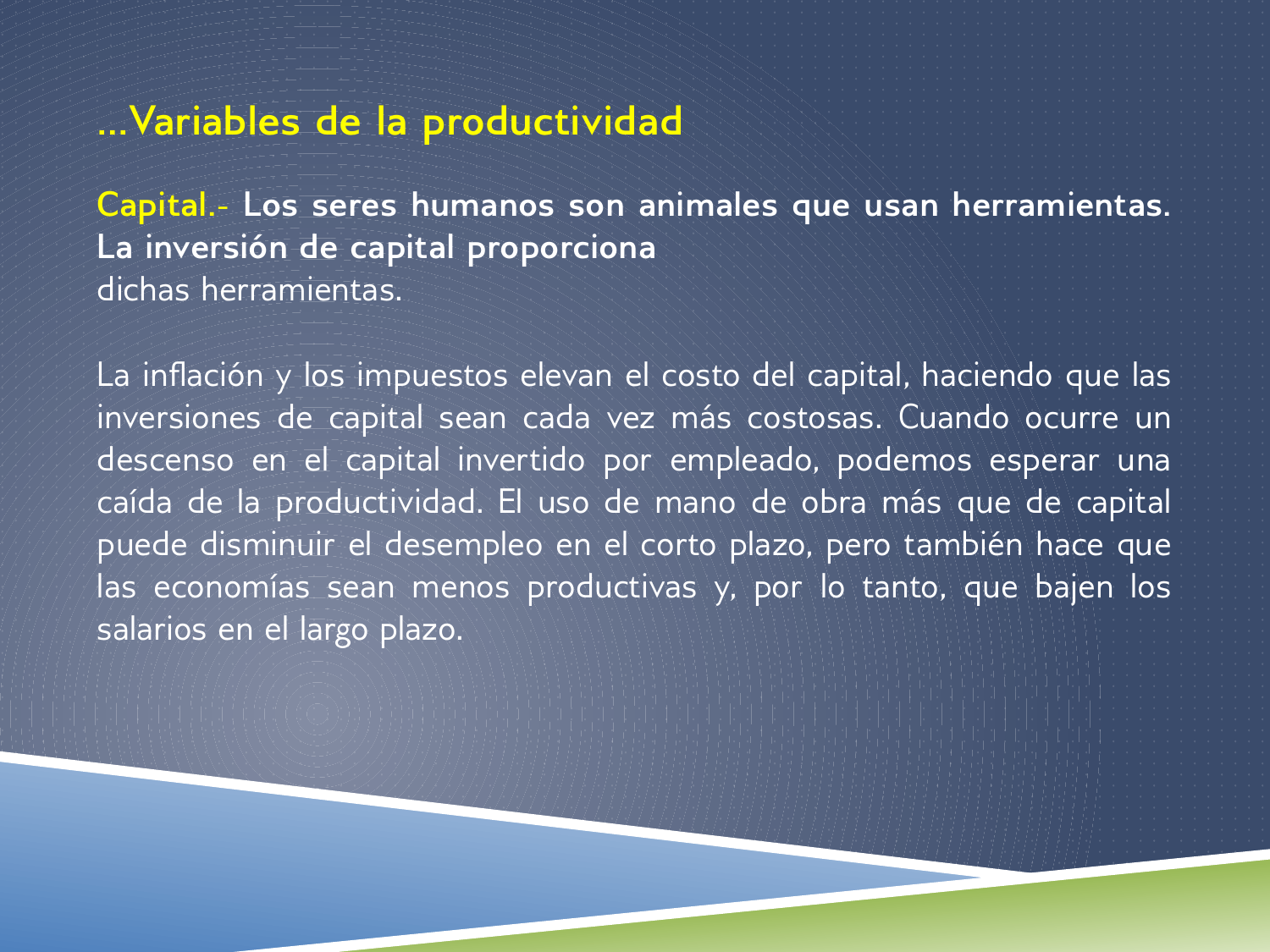

…Variables de la productividad

Capital.- Los seres humanos son animales que usan herramientas. La inversión de capital proporciona
dichas herramientas.

La inflación y los impuestos elevan el costo del capital, haciendo que las inversiones de capital sean cada vez más costosas. Cuando ocurre un descenso en el capital invertido por empleado, podemos esperar una caída de la productividad. El uso de mano de obra más que de capital puede disminuir el desempleo en el corto plazo, pero también hace que las economías sean menos productivas y, por lo tanto, que bajen los salarios en el largo plazo.